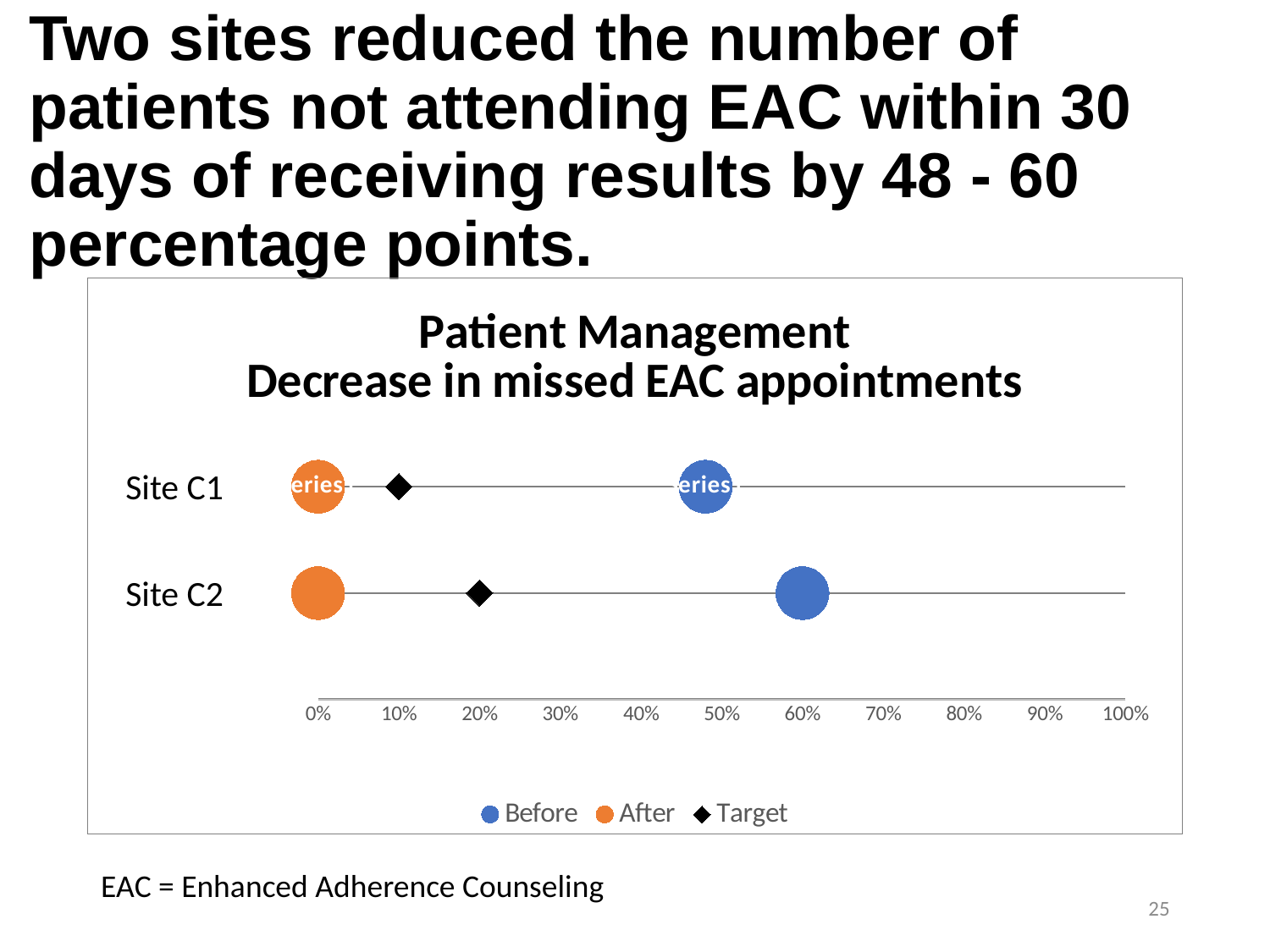

# Two sites reduced the number of patients not attending EAC within 30 days of receiving results by 48 - 60 percentage points.

### Chart: Patient Management
Decrease in missed EAC appointments

| Category | Before | After | Target |
|---|---|---|---|
Site C1
Site C2
EAC = Enhanced Adherence Counseling
25